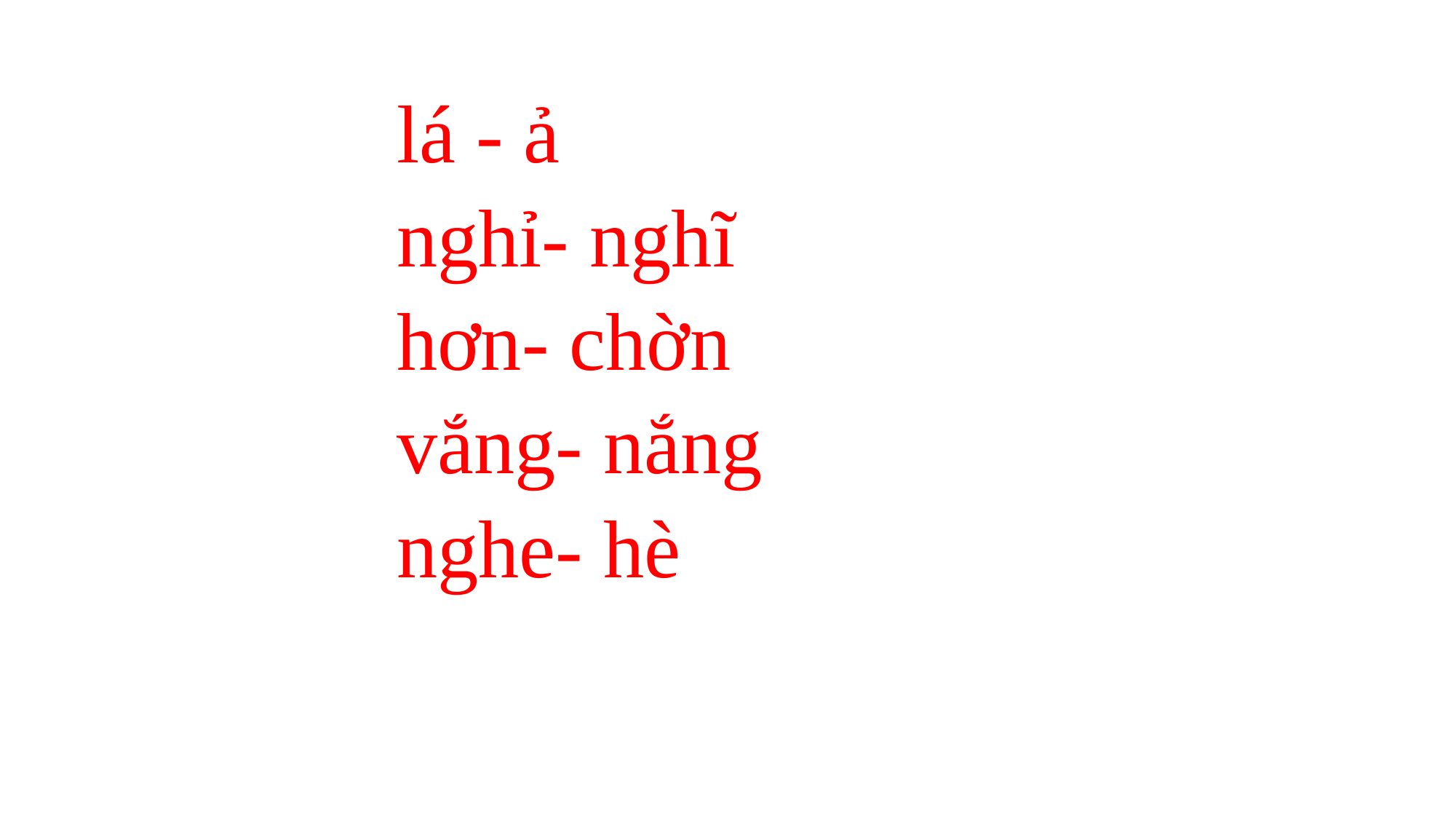

#
lá - ả
nghỉ- nghĩ
hơn- chờn
vắng- nắng
nghe- hè